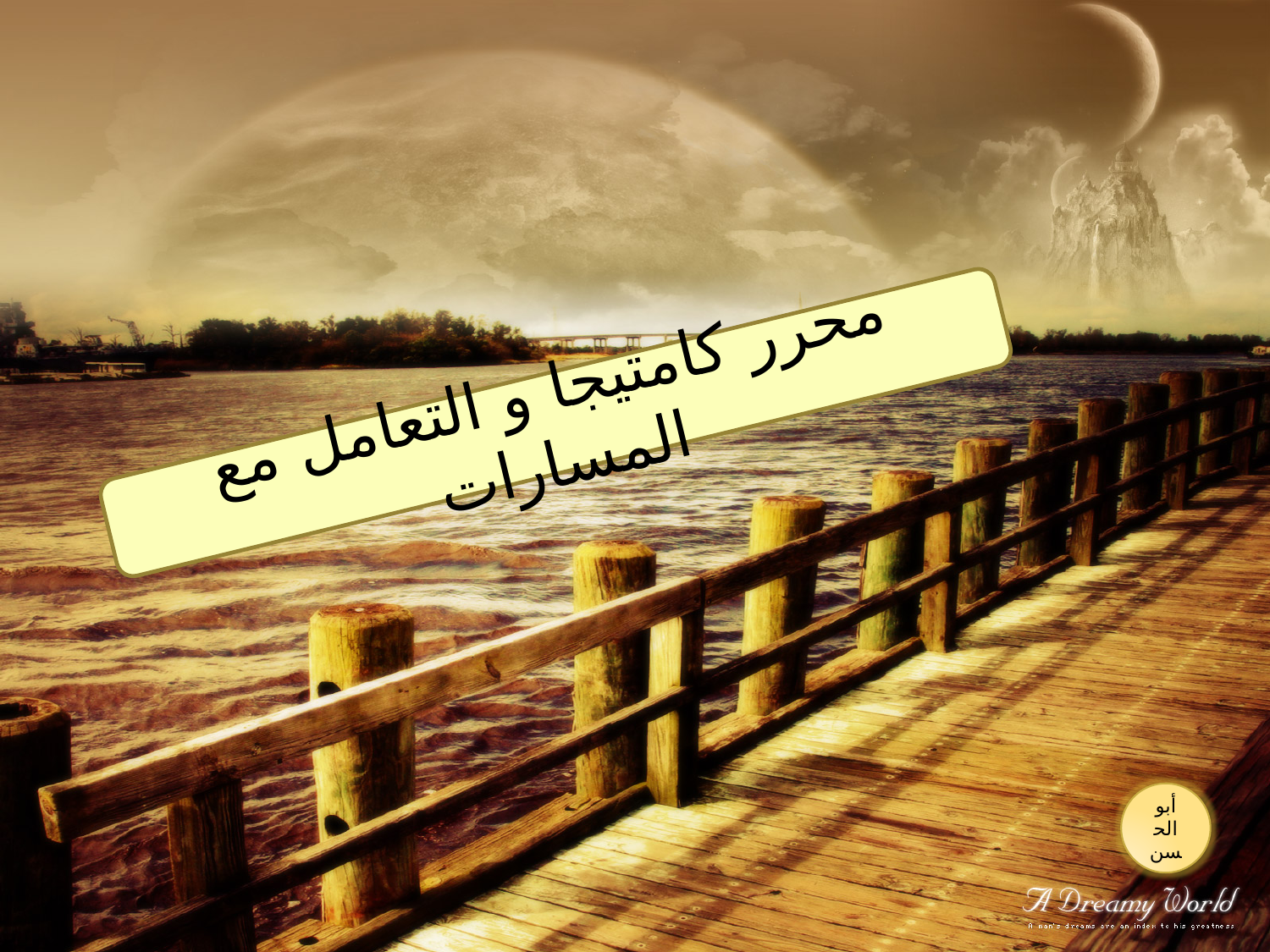

محرر كامتيجا و التعامل مع المسارات
أبو الحسن